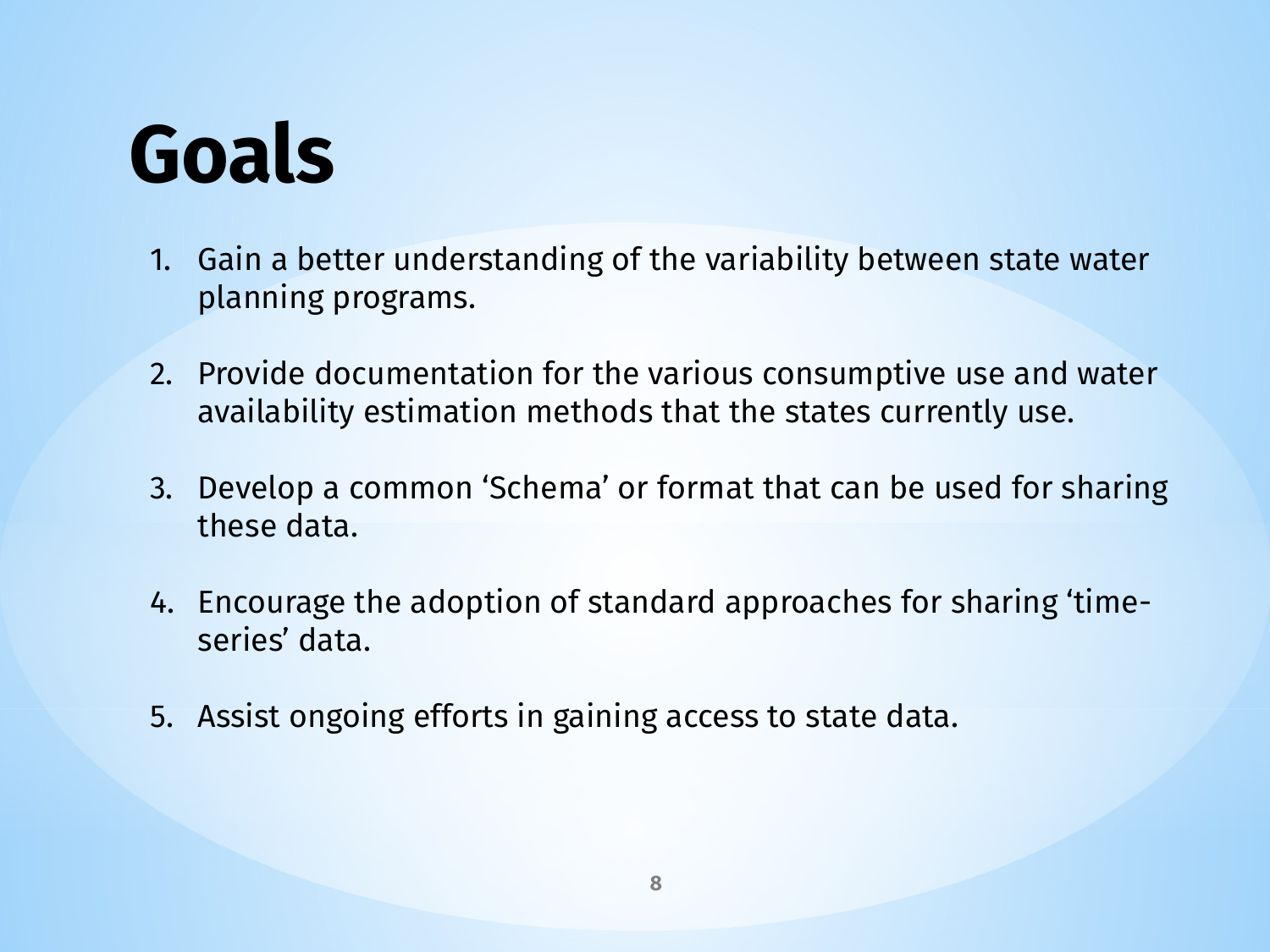

# Goals
Gain a better understanding of the variability between state water planning programs.

Provide documentation for the various consumptive use and water availability estimation methods that the states currently use.

Develop a common ‘Schema’ or format that can be used for sharing these data.

Encourage the adoption of standard approaches for sharing ‘time-series’ data.

Assist ongoing efforts in gaining access to state data.
8